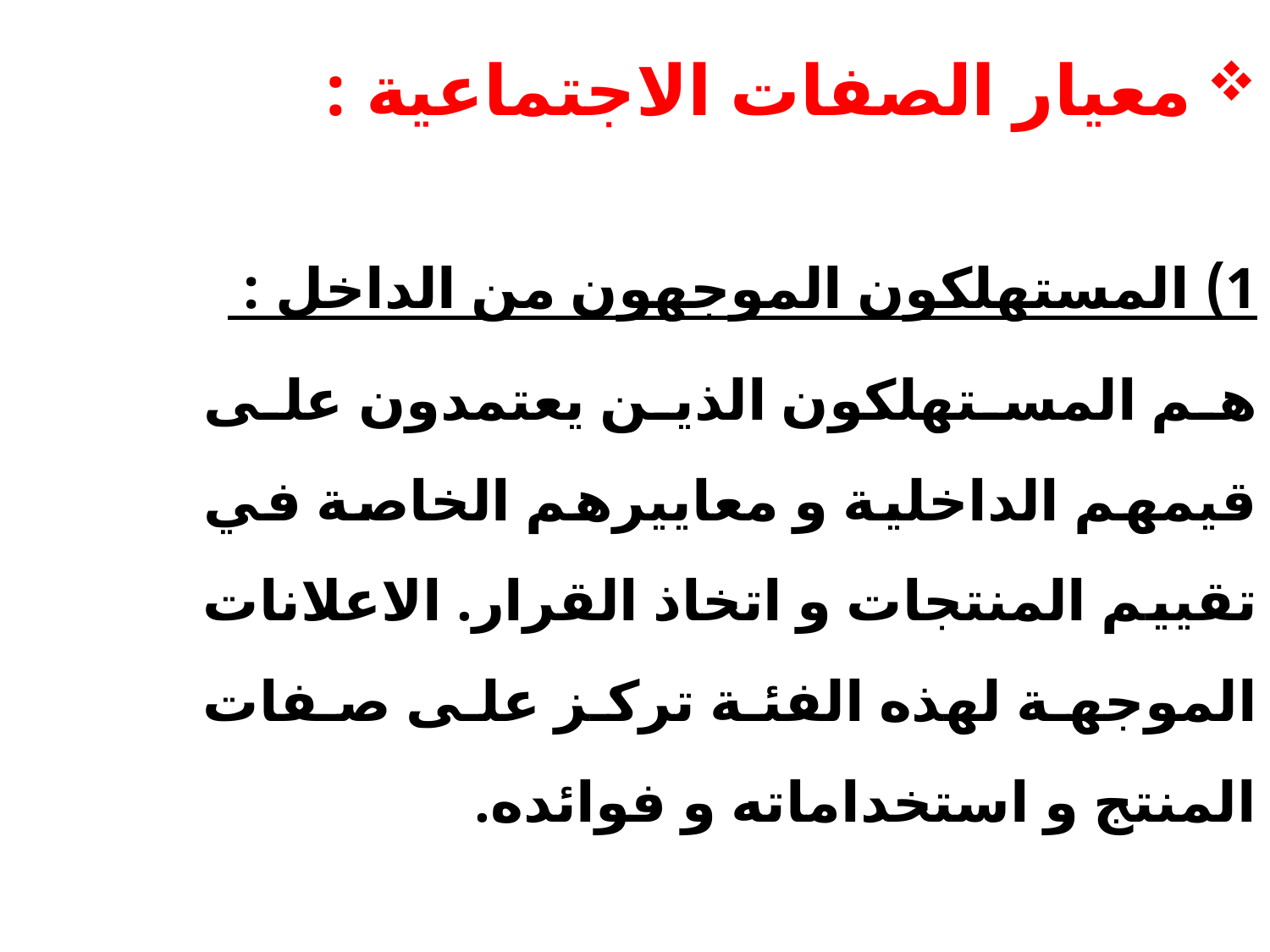

معيار الصفات الاجتماعية :

1) المستهلكون الموجهون من الداخل :
هم المستهلكون الذين يعتمدون على قيمهم الداخلية و معاييرهم الخاصة في تقييم المنتجات و اتخاذ القرار. الاعلانات الموجهة لهذه الفئة تركز على صفات المنتج و استخداماته و فوائده.